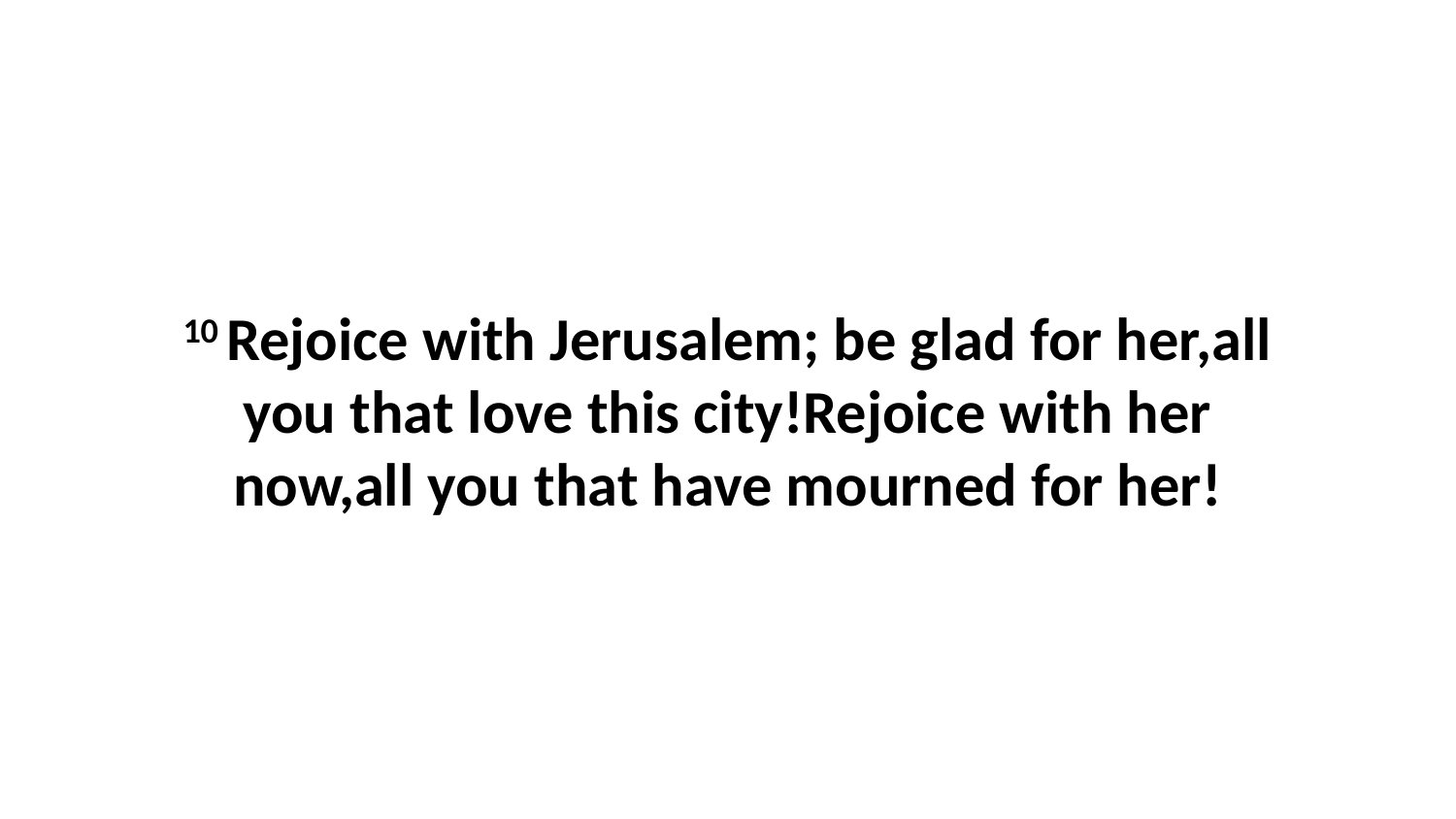

10 Rejoice with Jerusalem; be glad for her,all you that love this city!Rejoice with her now,all you that have mourned for her!